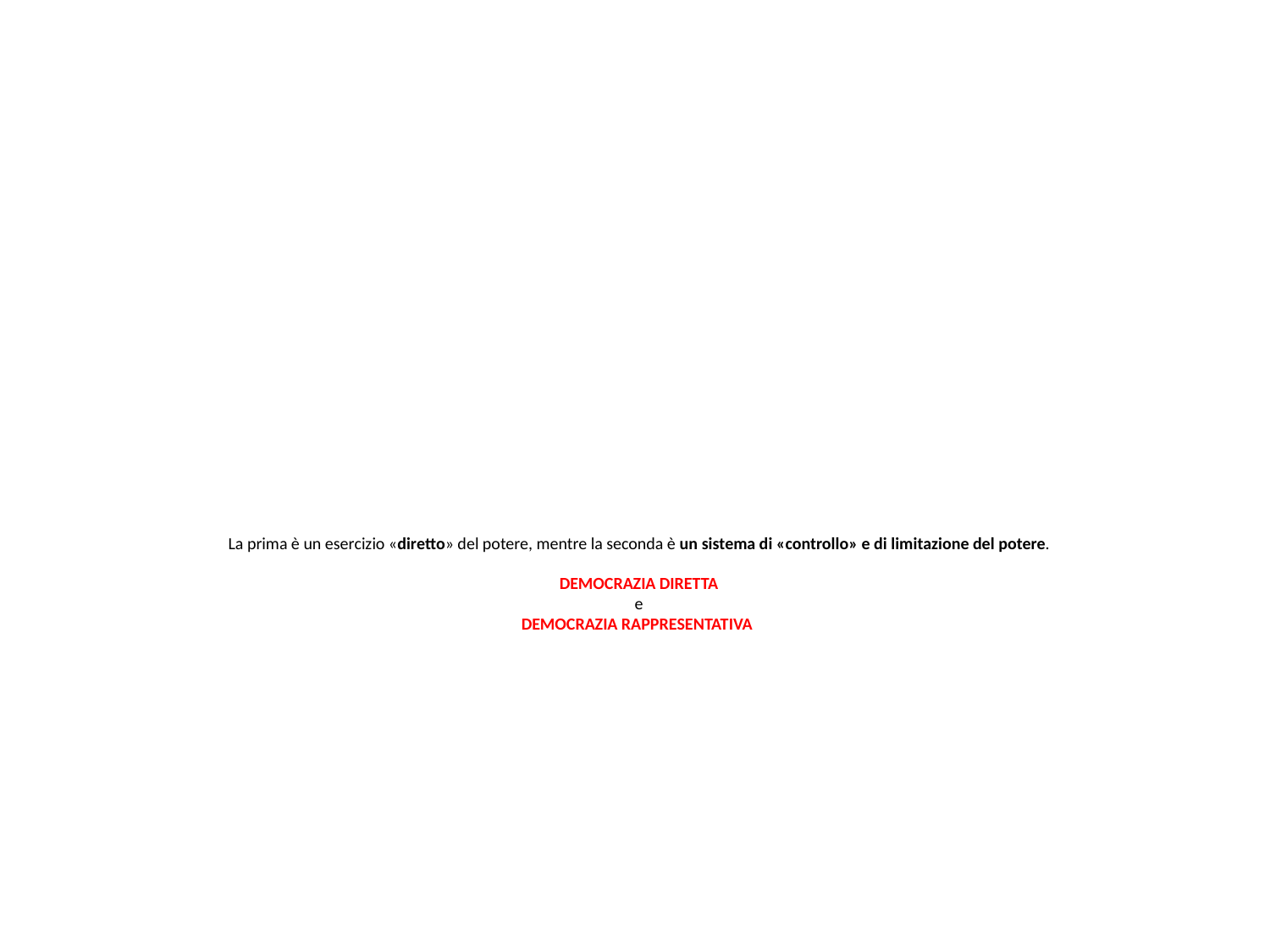

# La prima è un esercizio «diretto» del potere, mentre la seconda è un sistema di «controllo» e di limitazione del potere. DEMOCRAZIA DIRETTA e DEMOCRAZIA RAPPRESENTATIVA